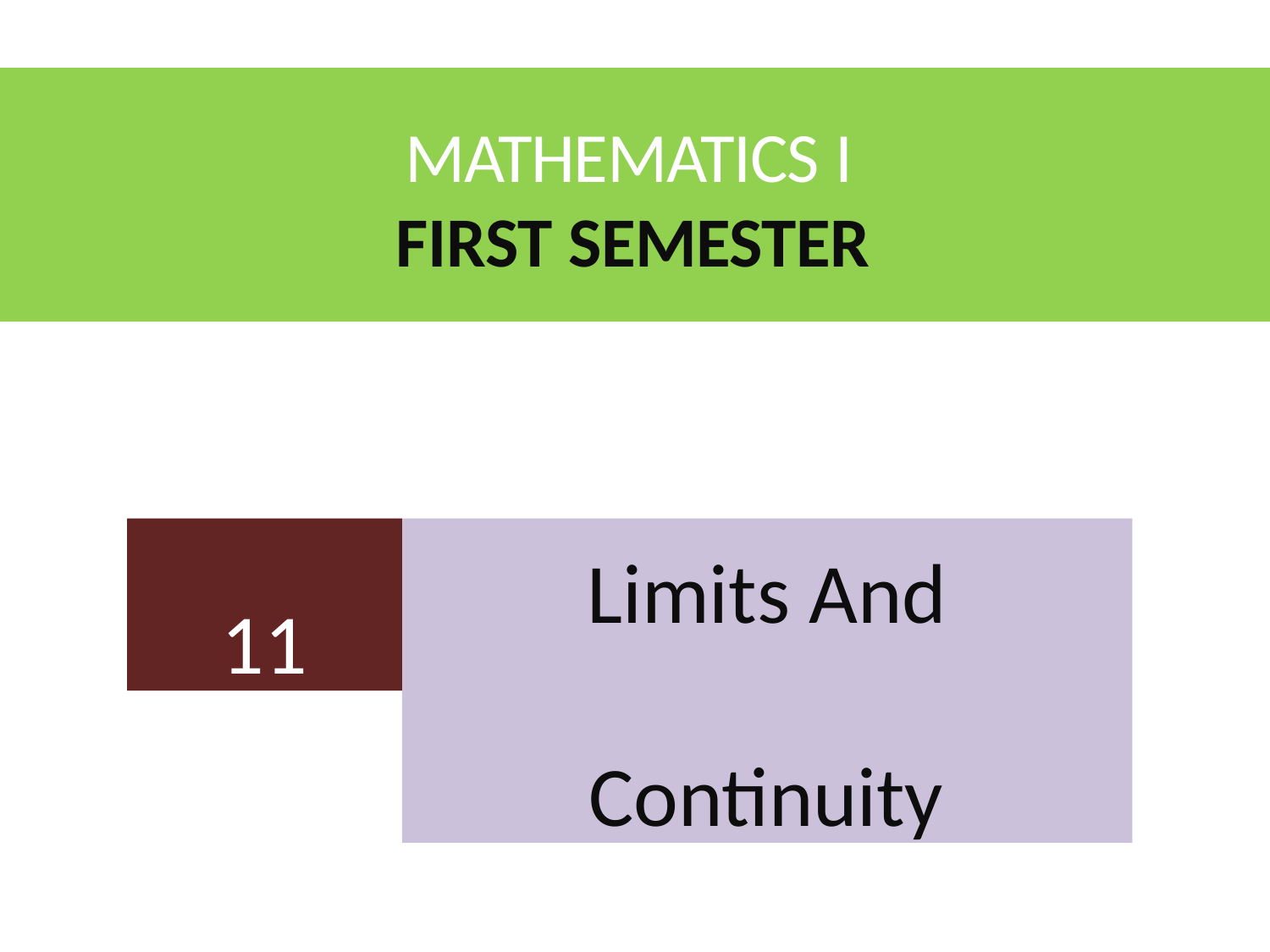

MATHEMATICS I
# FIRST SEMESTER
11
Limits And  Continuity